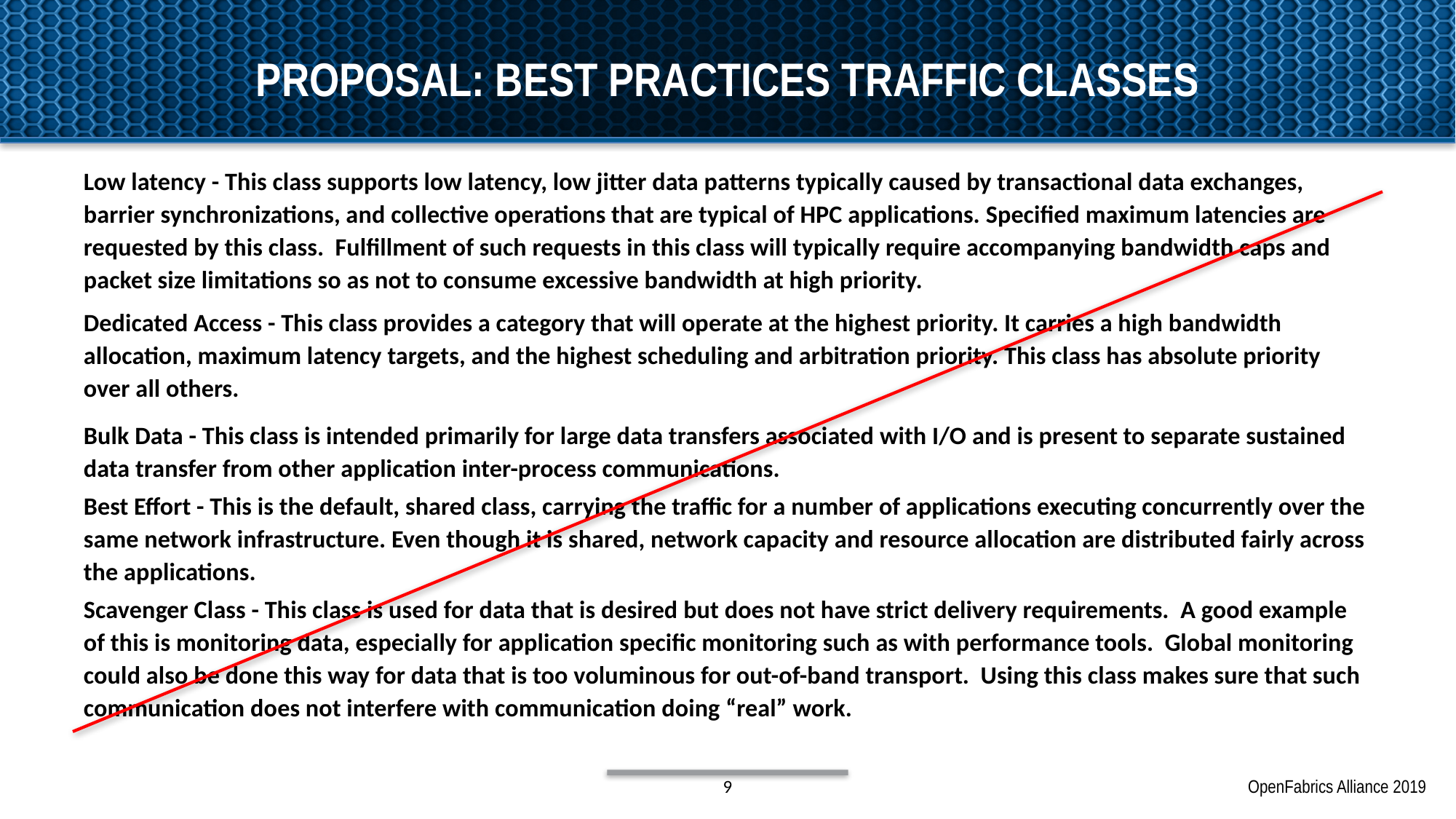

# Proposal: Best Practices Traffic Classes
Low latency - This class supports low latency, low jitter data patterns typically caused by transactional data exchanges, barrier synchronizations, and collective operations that are typical of HPC applications. Specified maximum latencies are requested by this class.  Fulfillment of such requests in this class will typically require accompanying bandwidth caps and packet size limitations so as not to consume excessive bandwidth at high priority.
Dedicated Access - This class provides a category that will operate at the highest priority. It carries a high bandwidth allocation, maximum latency targets, and the highest scheduling and arbitration priority. This class has absolute priority over all others.
Bulk Data - This class is intended primarily for large data transfers associated with I/O and is present to separate sustained data transfer from other application inter-process communications.
Best Effort - This is the default, shared class, carrying the traffic for a number of applications executing concurrently over the same network infrastructure. Even though it is shared, network capacity and resource allocation are distributed fairly across the applications.
Scavenger Class - This class is used for data that is desired but does not have strict delivery requirements.  A good example of this is monitoring data, especially for application specific monitoring such as with performance tools.  Global monitoring could also be done this way for data that is too voluminous for out-of-band transport.  Using this class makes sure that such communication does not interfere with communication doing “real” work.
9
OpenFabrics Alliance 2019